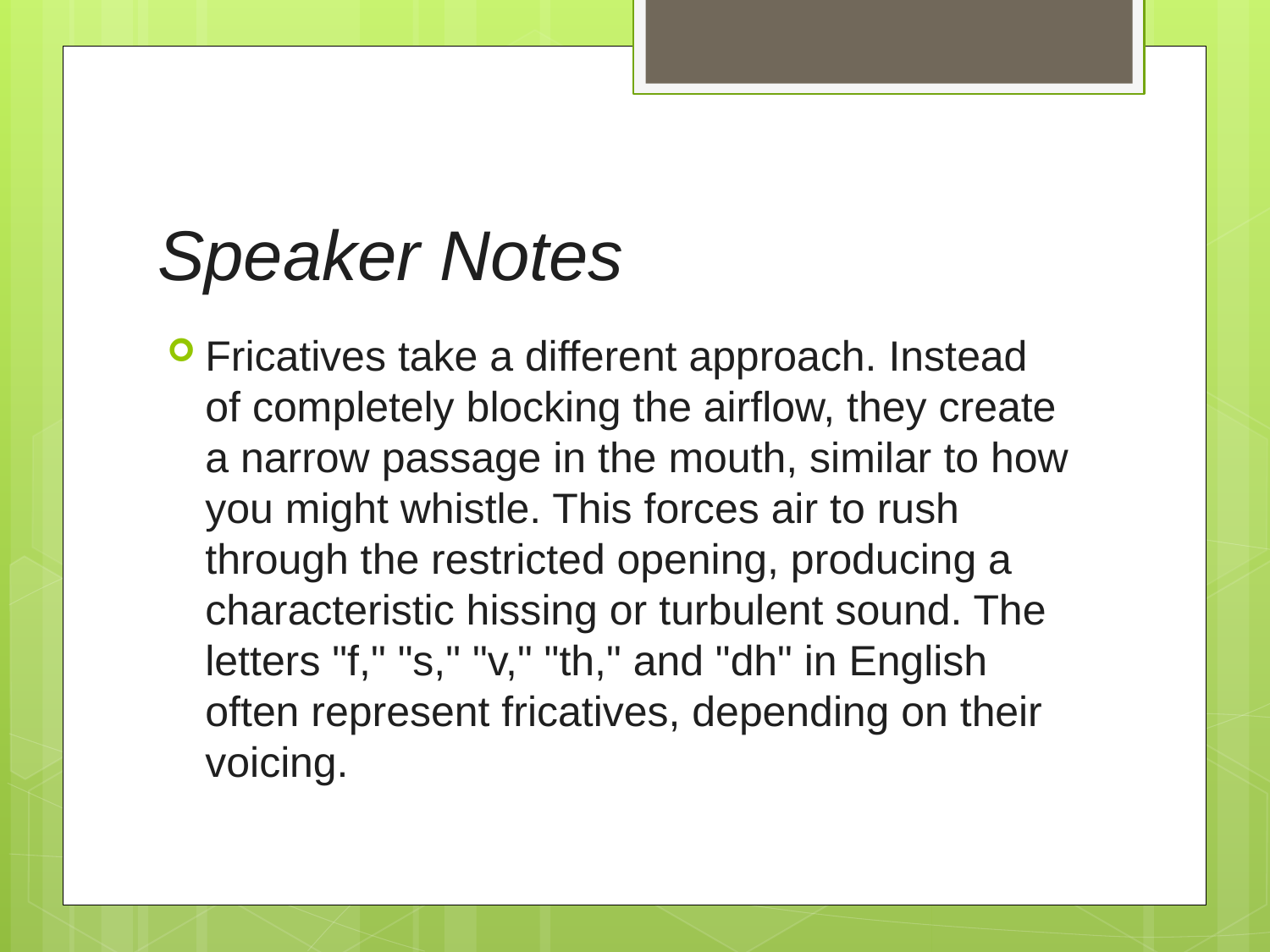

# Speaker Notes
Fricatives take a different approach. Instead of completely blocking the airflow, they create a narrow passage in the mouth, similar to how you might whistle. This forces air to rush through the restricted opening, producing a characteristic hissing or turbulent sound. The letters "f," "s," "v," "th," and "dh" in English often represent fricatives, depending on their voicing.